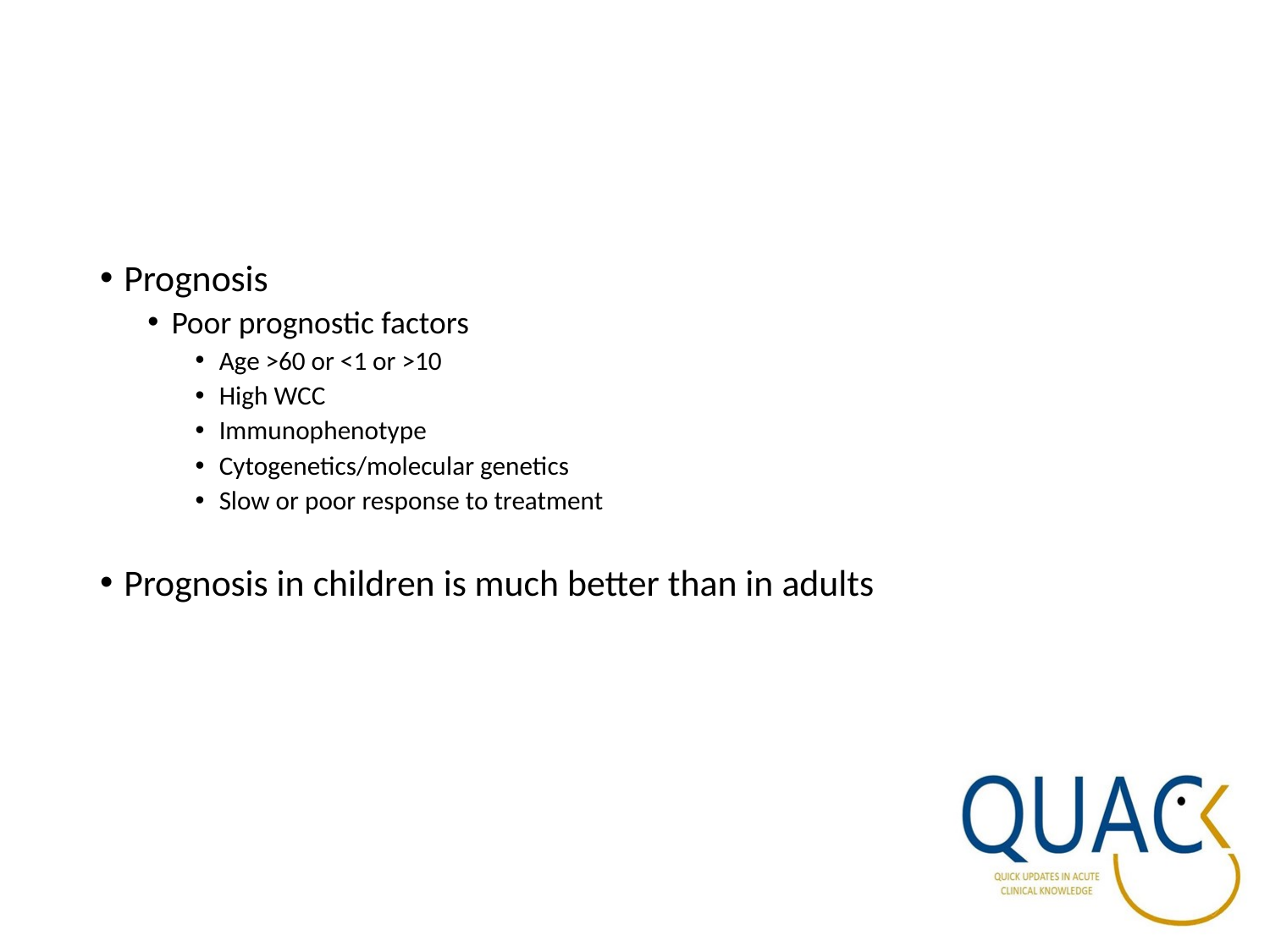

#
Prognosis
Poor prognostic factors
Age >60 or <1 or >10
High WCC
Immunophenotype
Cytogenetics/molecular genetics
Slow or poor response to treatment

Prognosis in children is much better than in adults